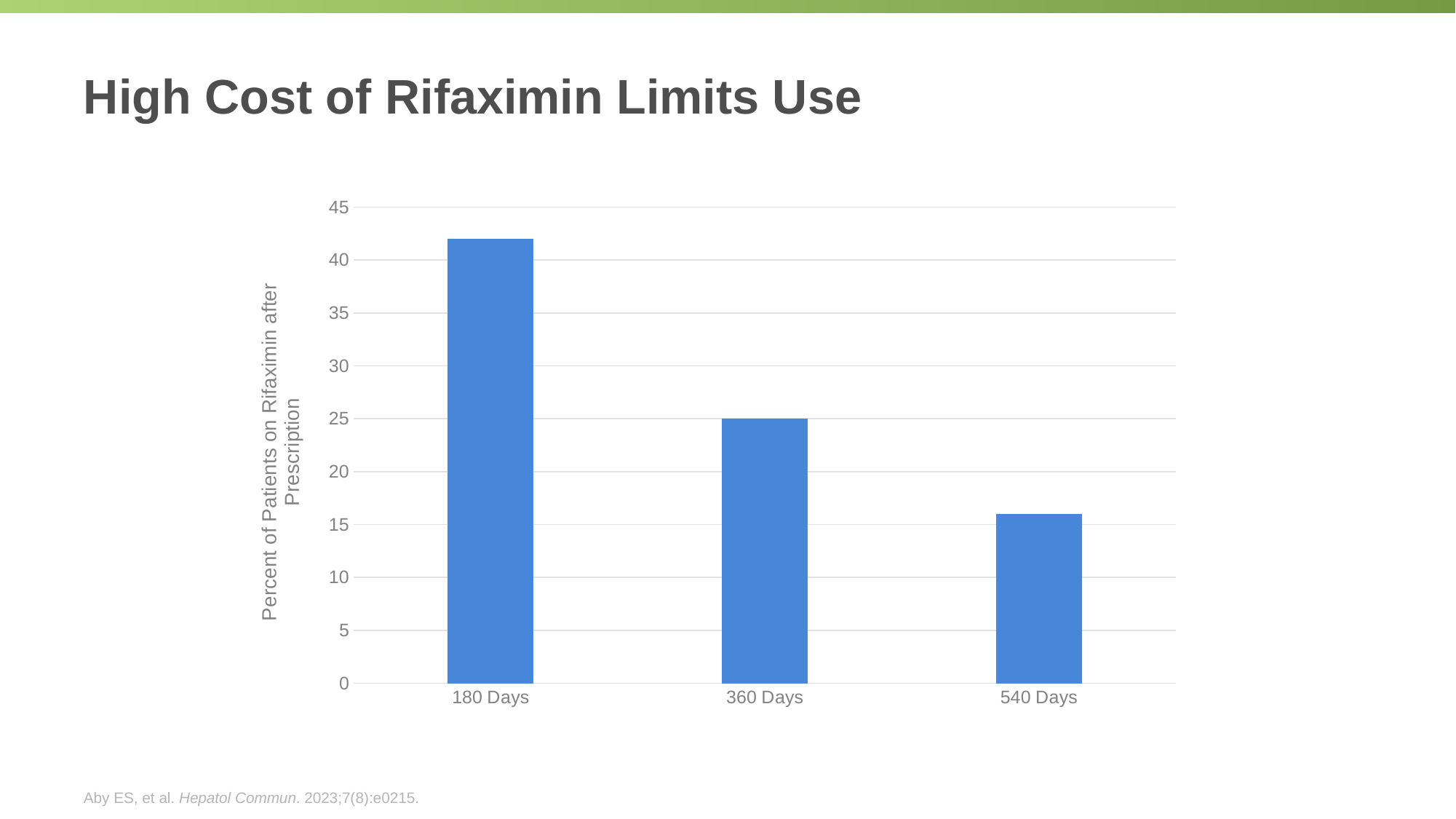

# High Cost of Rifaximin Limits Use

### Chart

| Category | Column1 |
|---|---|
| 180 Days | 42.0 |
| 360 Days | 25.0 |
| 540 Days | 16.0 |
Aby ES, et al. Hepatol Commun. 2023;7(8):e0215.